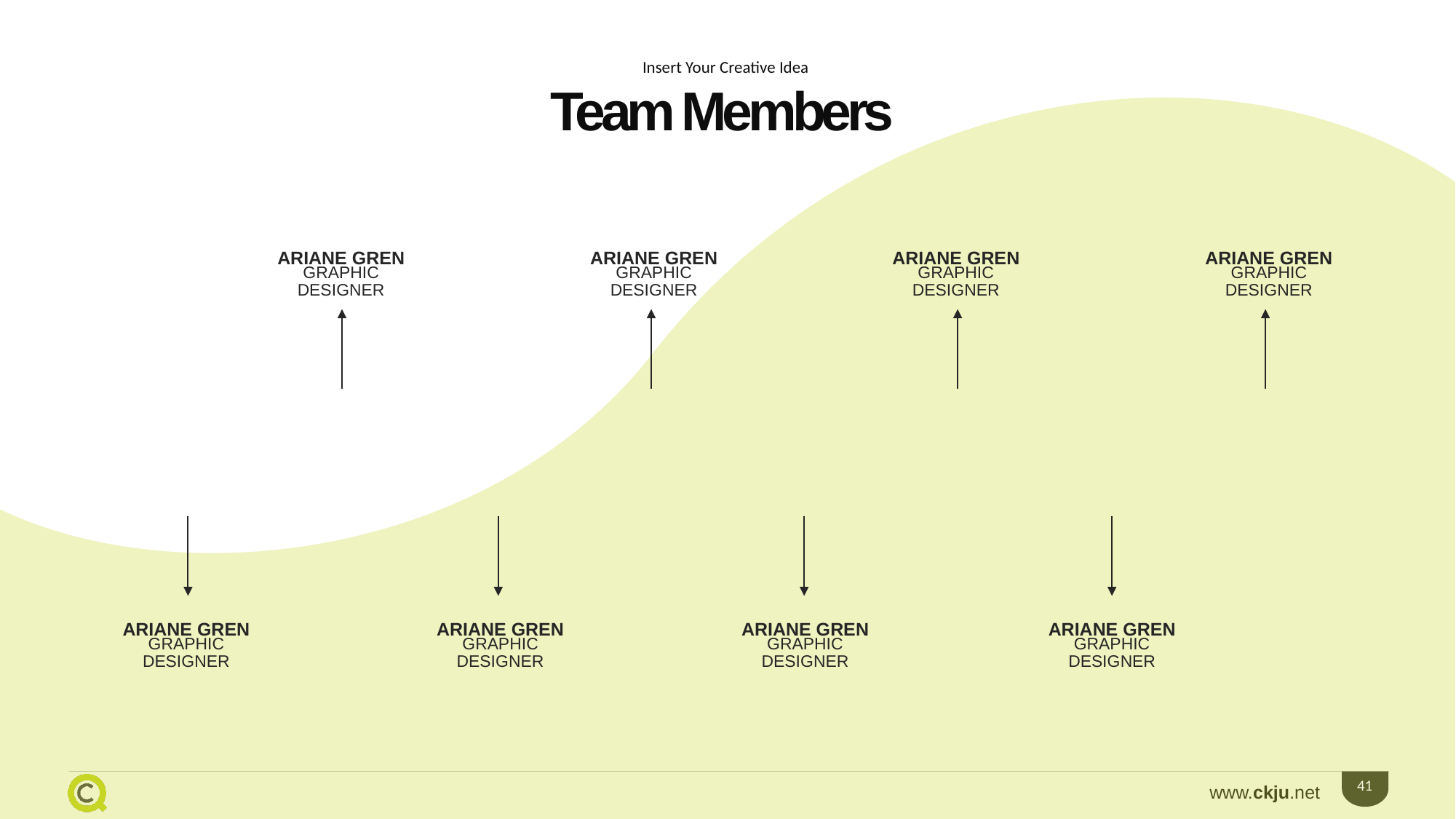

Insert Your Creative Idea
Team Members
ARIANE GREN
GRAPHIC DESIGNER
ARIANE GREN
GRAPHIC DESIGNER
ARIANE GREN
GRAPHIC DESIGNER
ARIANE GREN
GRAPHIC DESIGNER

ARIANE GREN
GRAPHIC DESIGNER
ARIANE GREN
GRAPHIC DESIGNER
ARIANE GREN
GRAPHIC DESIGNER
ARIANE GREN
GRAPHIC DESIGNER
41